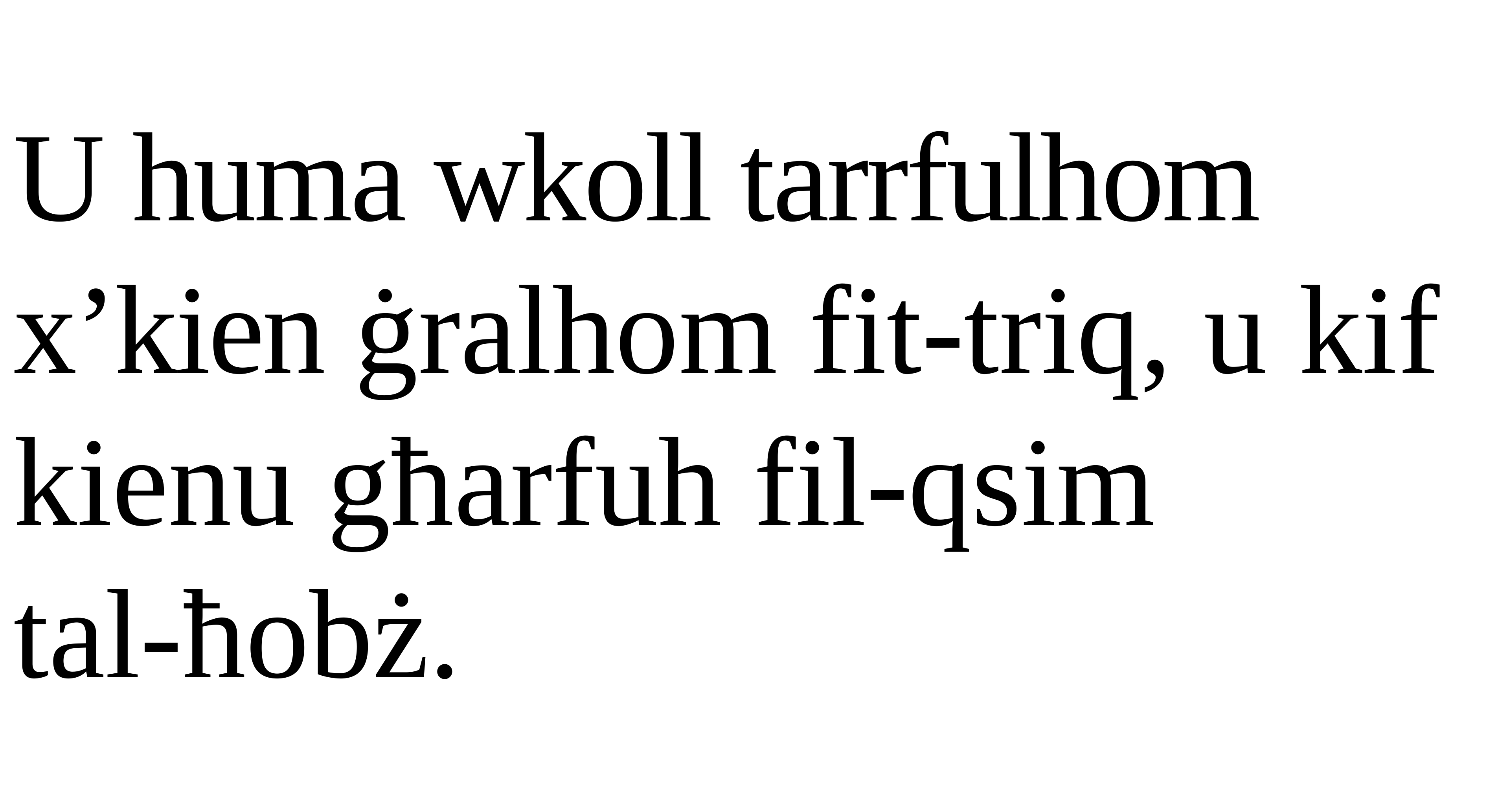

U huma wkoll tarrfulhom x’kien ġralhom fit-triq, u kif kienu għarfuh fil-qsim
tal-ħobż.